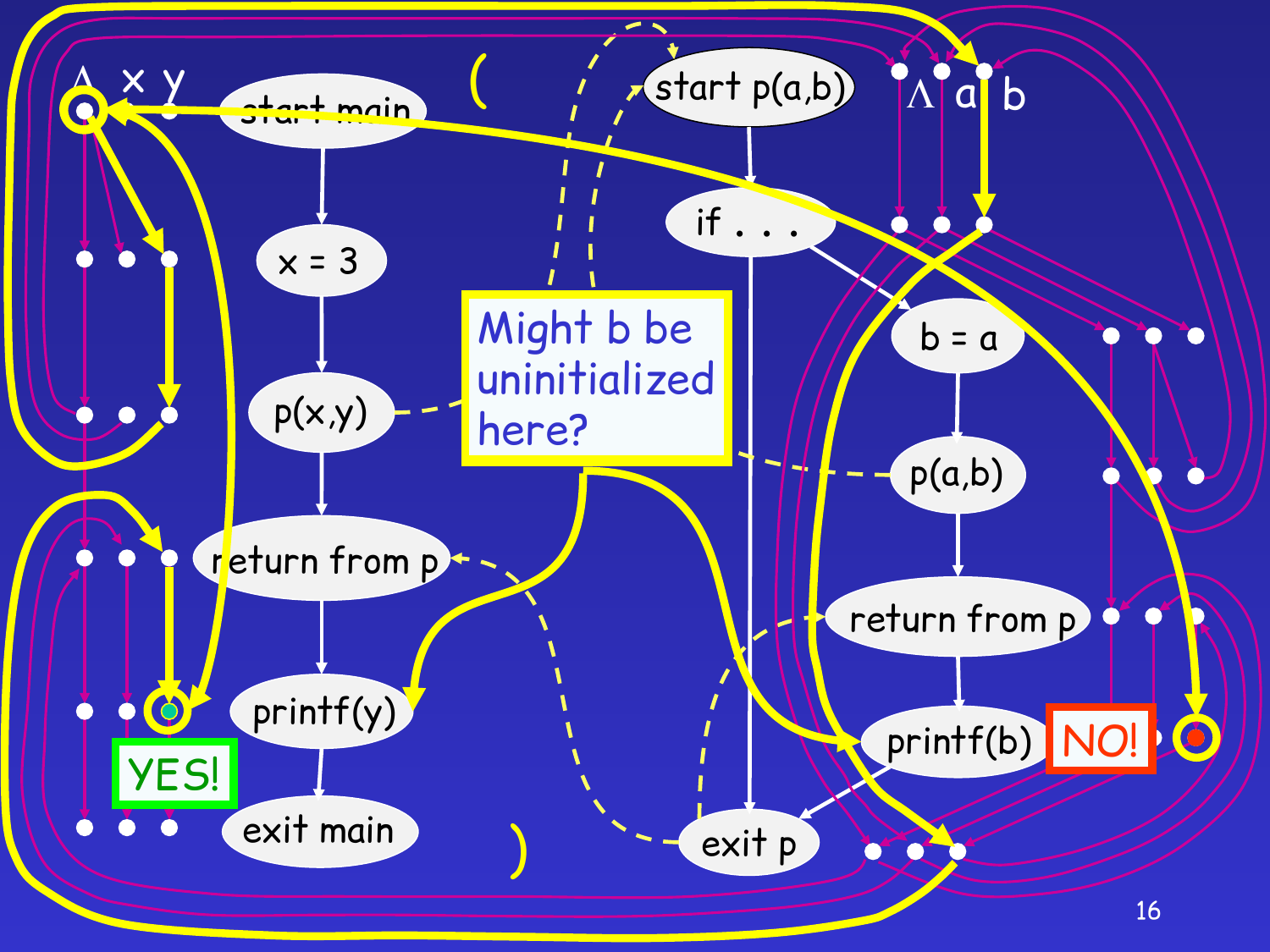

(

YES!
)
x
y
Λ
a
Λ
b

start p(a,b)

start main

Might b be
uninitialized
here?

Might y be
uninitialized
here?

if . . .

x = 3

b = a

p(x,y)

p(a,b)

return from p

return from p

printf(y)

printf(b)
NO!

exit main

exit p
16